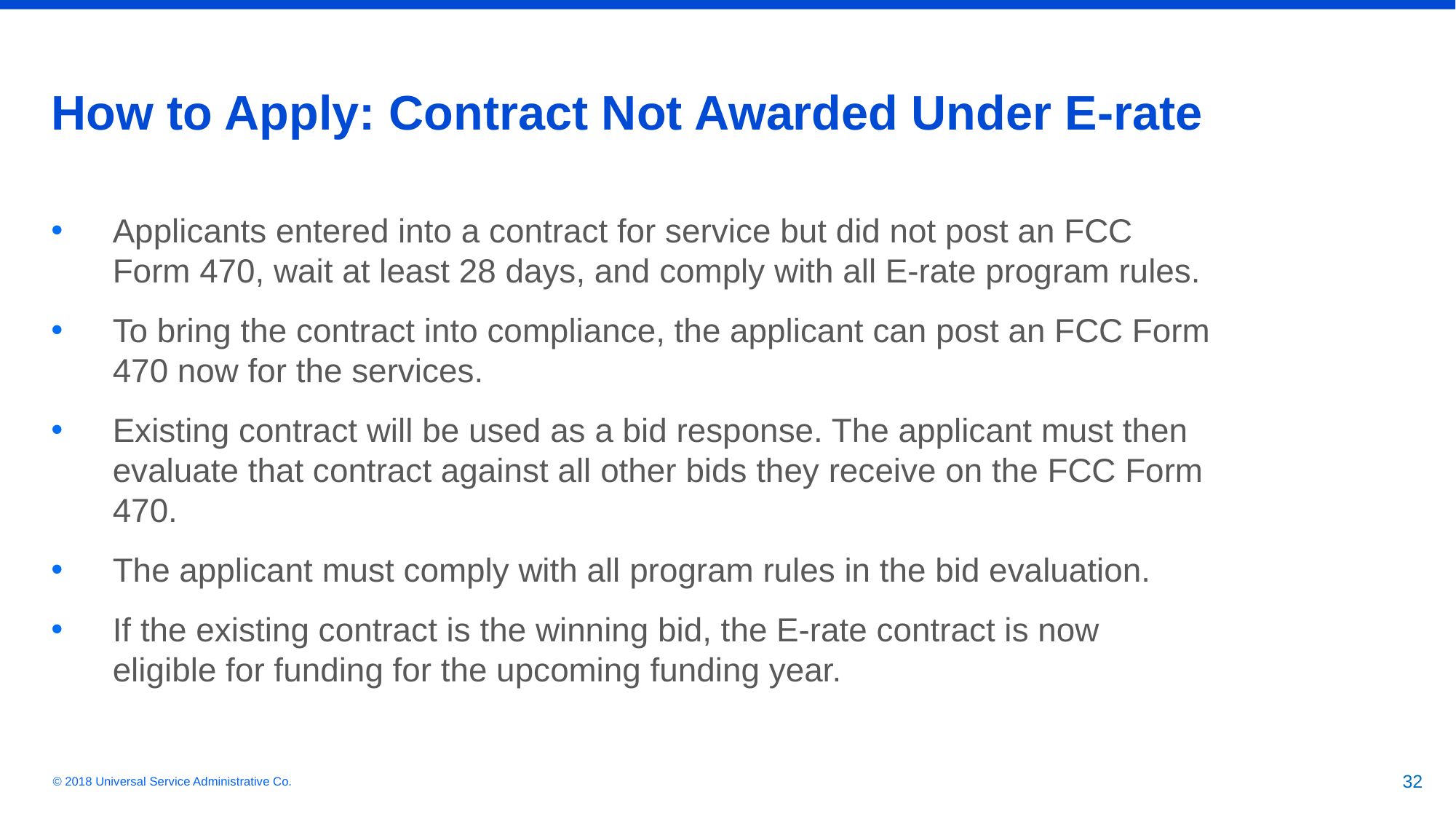

# How to Apply: Contract Not Awarded Under E-rate
Applicants entered into a contract for service but did not post an FCC Form 470, wait at least 28 days, and comply with all E-rate program rules.
To bring the contract into compliance, the applicant can post an FCC Form 470 now for the services.
Existing contract will be used as a bid response. The applicant must then evaluate that contract against all other bids they receive on the FCC Form 470.
The applicant must comply with all program rules in the bid evaluation.
If the existing contract is the winning bid, the E-rate contract is now eligible for funding for the upcoming funding year.
© 2018 Universal Service Administrative Co.
32